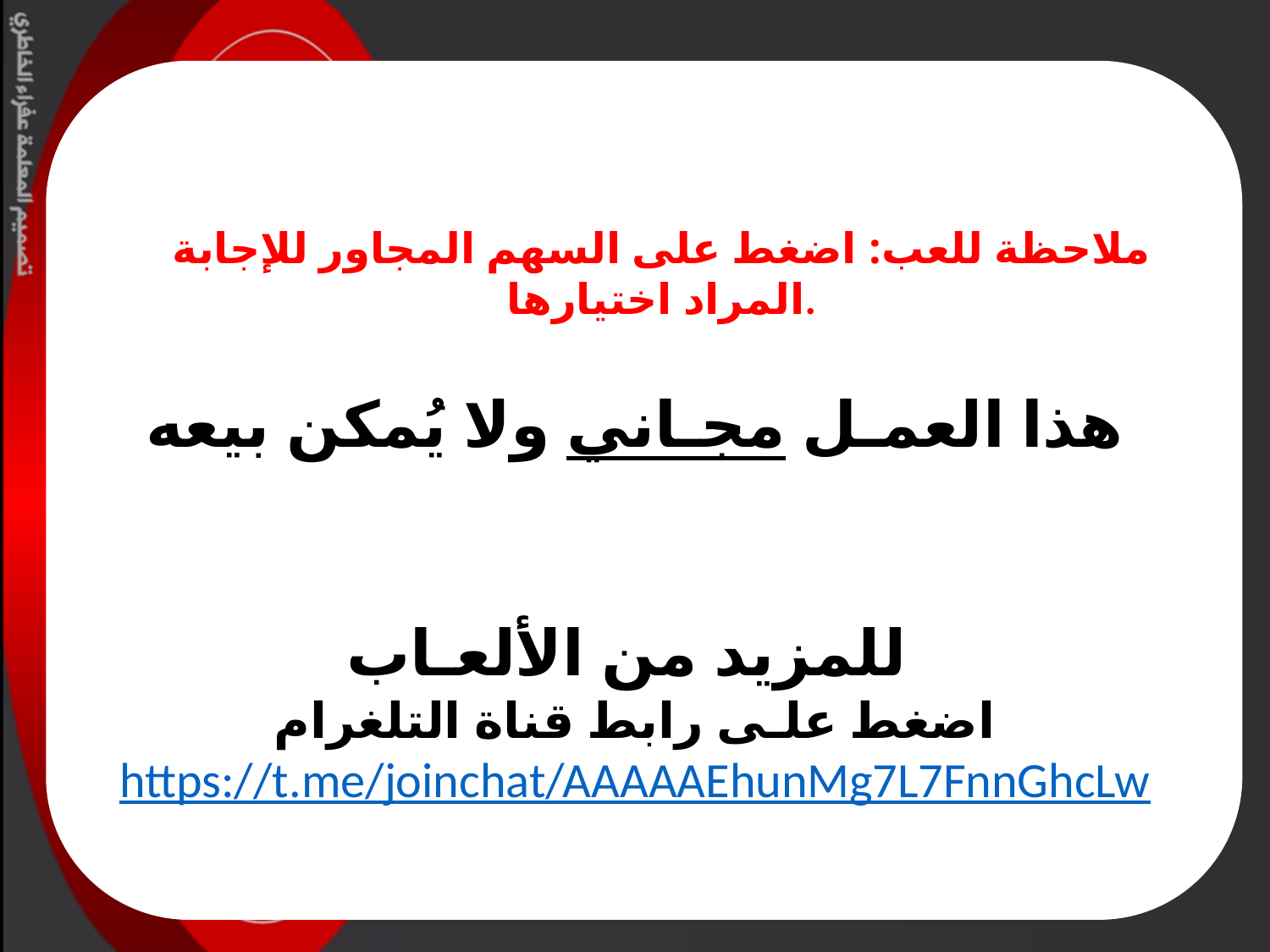

ملاحظة للعب: اضغط على السهم المجاور للإجابة المراد اختيارها.
هذا العمـل مجـاني ولا يُمكن بيعه

للمزيد من الألعـاب
اضغط علـى رابط قناة التلغرام
https://t.me/joinchat/AAAAAEhunMg7L7FnnGhcLw